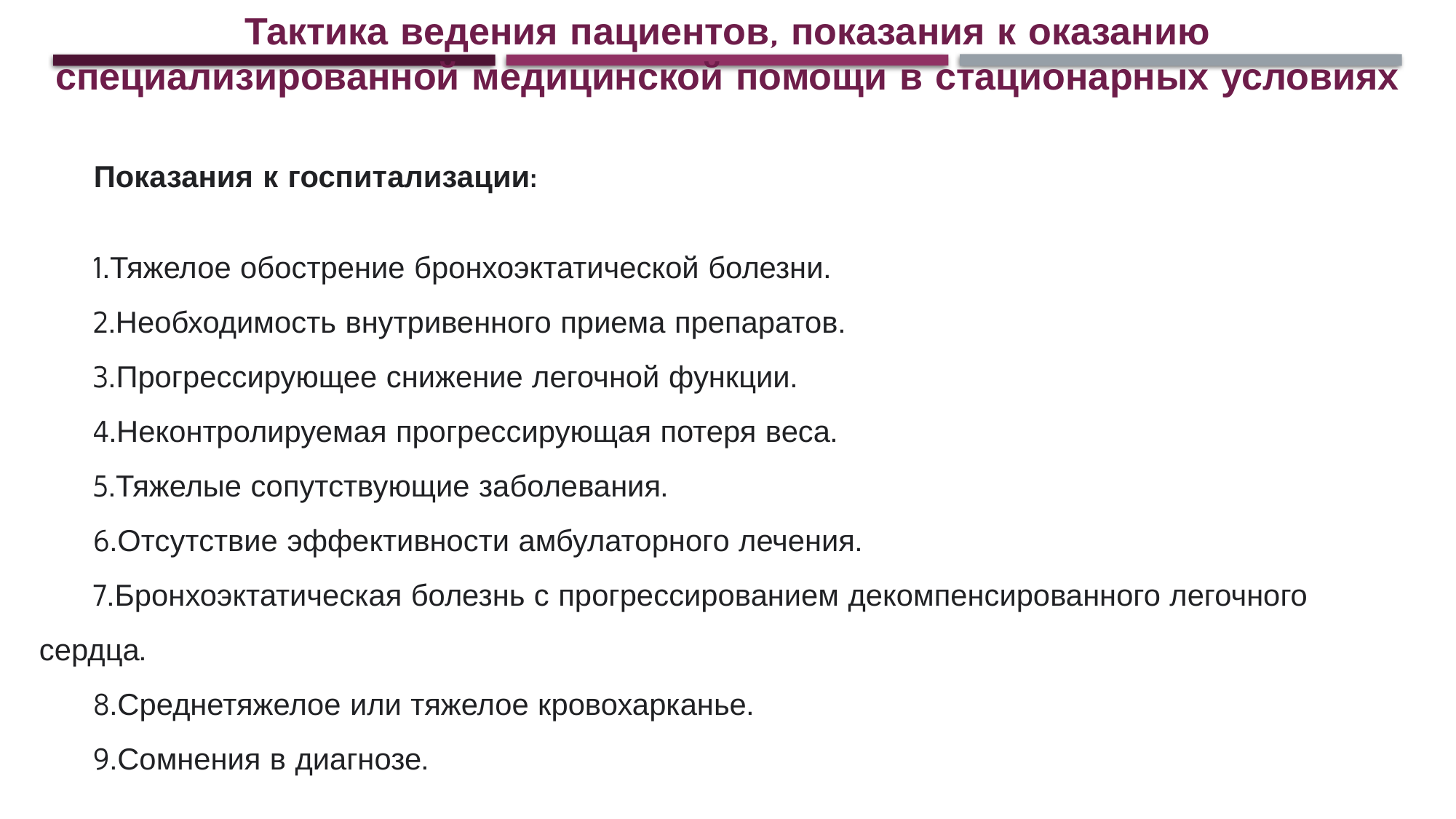

Тактика ведения пациентов, показания к оказанию специализированной медицинской помощи в стационарных условиях
Показания к госпитализации:
Тяжелое обострение бронхоэктатической болезни.
Необходимость внутривенного приема препаратов.
Прогрессирующее снижение легочной функции.
Неконтролируемая прогрессирующая потеря веса.
Тяжелые сопутствующие заболевания.
Отсутствие эффективности амбулаторного лечения.
Бронхоэктатическая болезнь с прогрессированием декомпенсированного легочного сердца.
Среднетяжелое или тяжелое кровохарканье.
Сомнения в диагнозе.